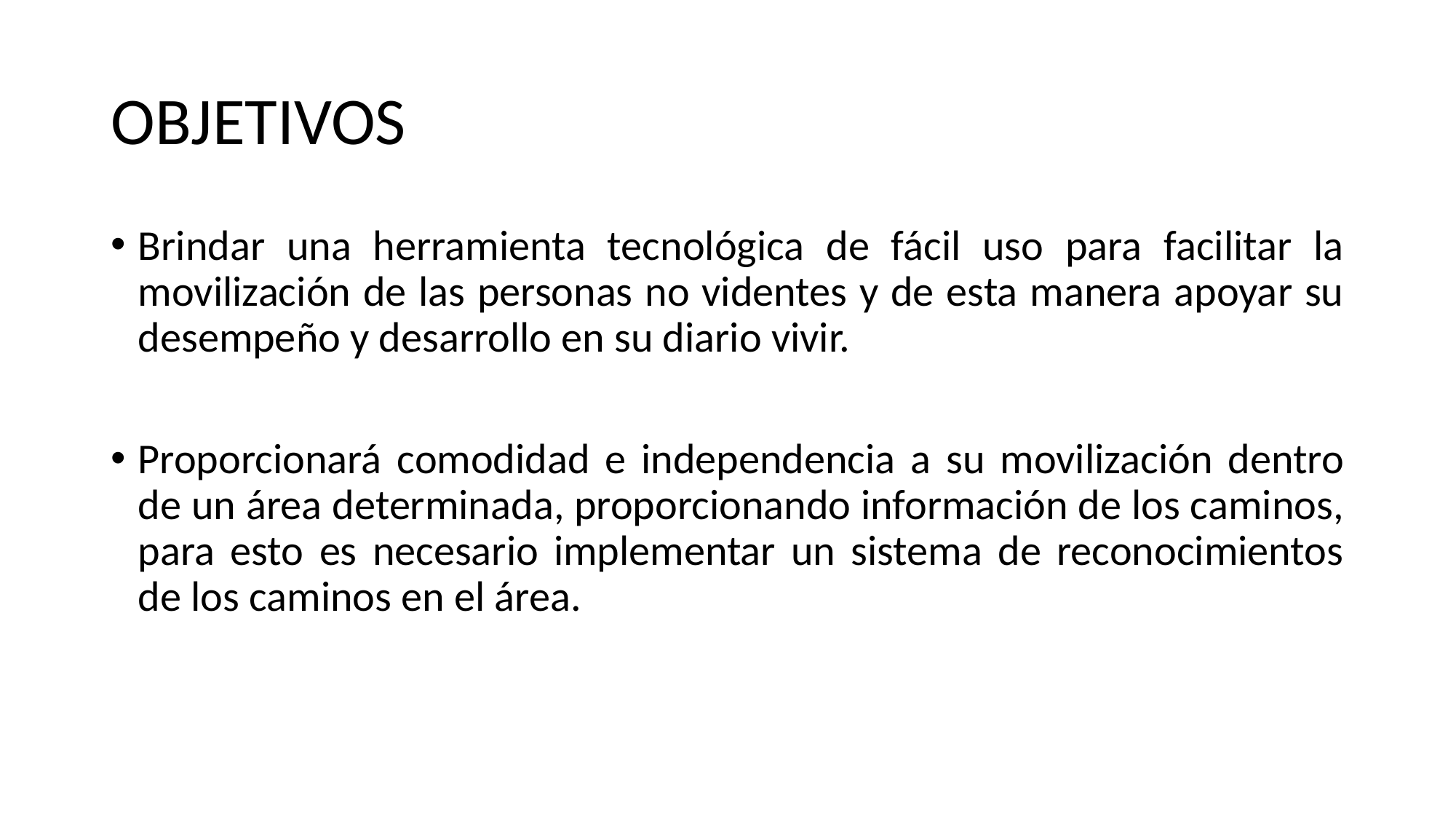

# OBJETIVOS
Brindar una herramienta tecnológica de fácil uso para facilitar la movilización de las personas no videntes y de esta manera apoyar su desempeño y desarrollo en su diario vivir.

Proporcionará comodidad e independencia a su movilización dentro de un área determinada, proporcionando información de los caminos, para esto es necesario implementar un sistema de reconocimientos de los caminos en el área.